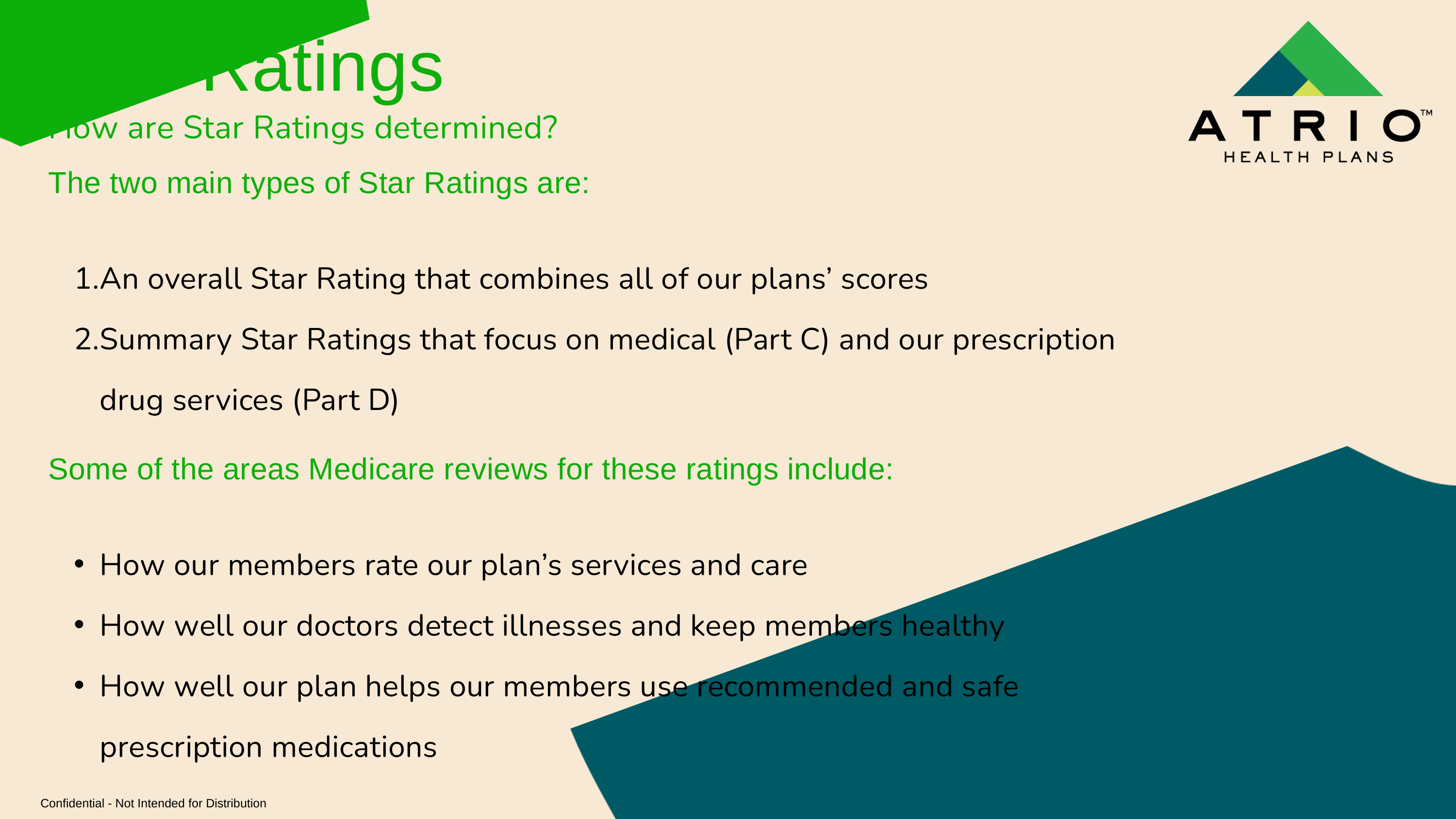

Star Ratings
How are Star Ratings determined?
The two main types of Star Ratings are:

An overall Star Rating that combines all of our plans’ scores
Summary Star Ratings that focus on medical (Part C) and our prescription drug services (Part D)

Some of the areas Medicare reviews for these ratings include:

How our members rate our plan’s services and care
How well our doctors detect illnesses and keep members healthy
How well our plan helps our members use recommended and safe prescription medications

Confidential - Not Intended for Distribution